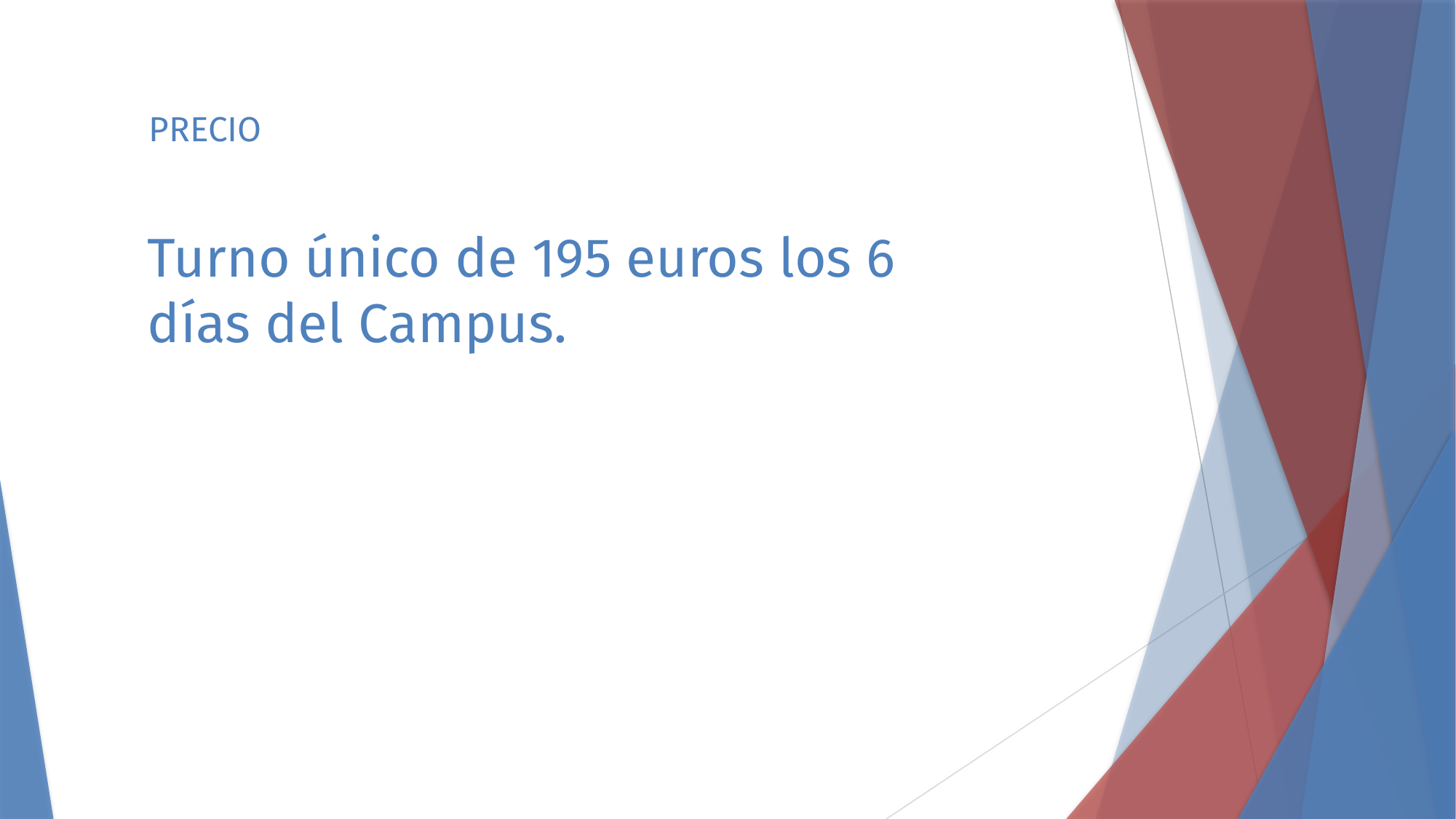

# PRECIO

Turno único de 195 euros los 6 días del Campus.